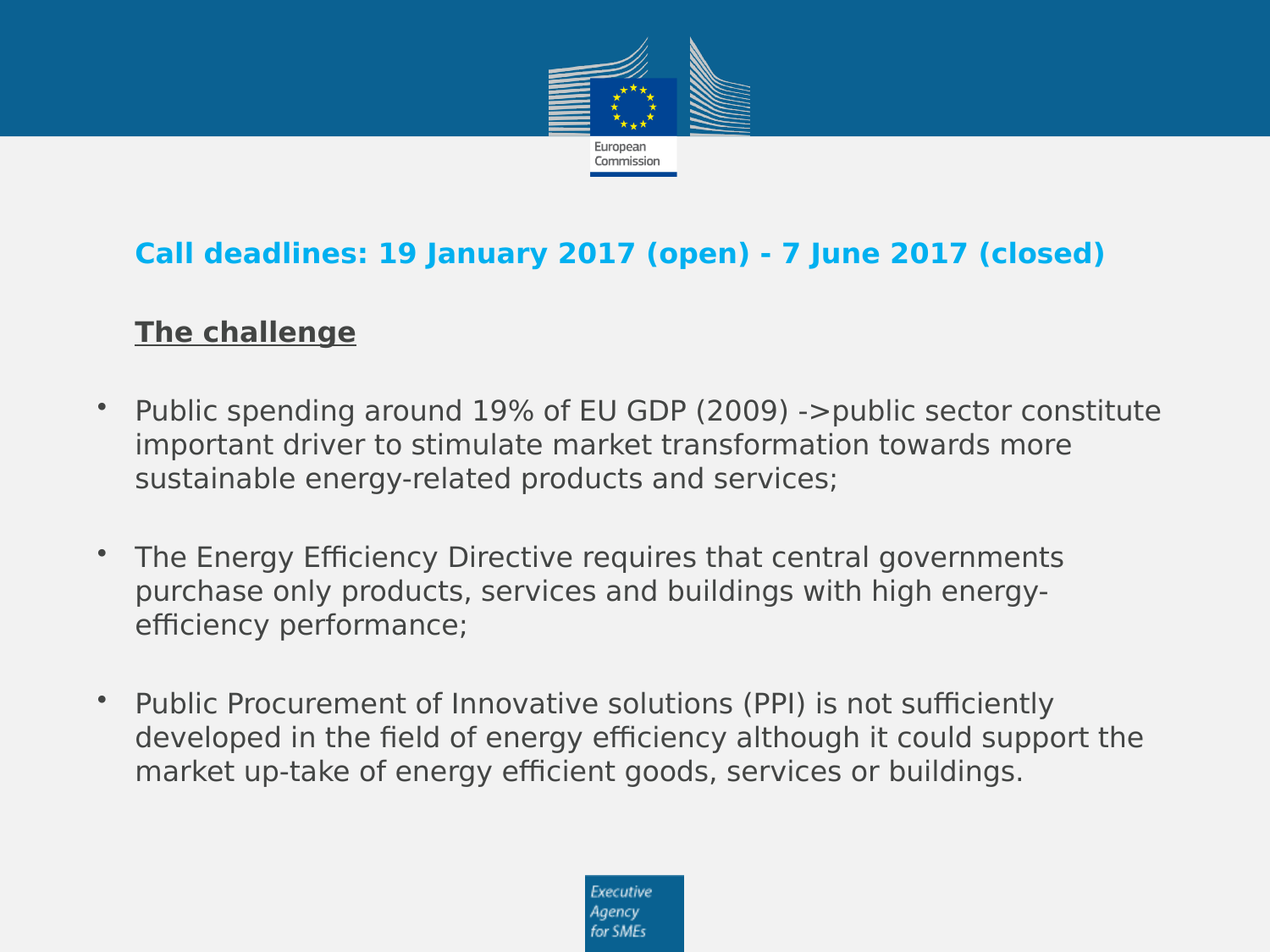

Call deadlines: 19 January 2017 (open) - 7 June 2017 (closed)

The challenge

Public spending around 19% of EU GDP (2009) ->public sector constitute important driver to stimulate market transformation towards more sustainable energy-related products and services;

The Energy Efficiency Directive requires that central governments purchase only products, services and buildings with high energy-efficiency performance;

Public Procurement of Innovative solutions (PPI) is not sufficiently developed in the field of energy efficiency although it could support the market up-take of energy efficient goods, services or buildings.